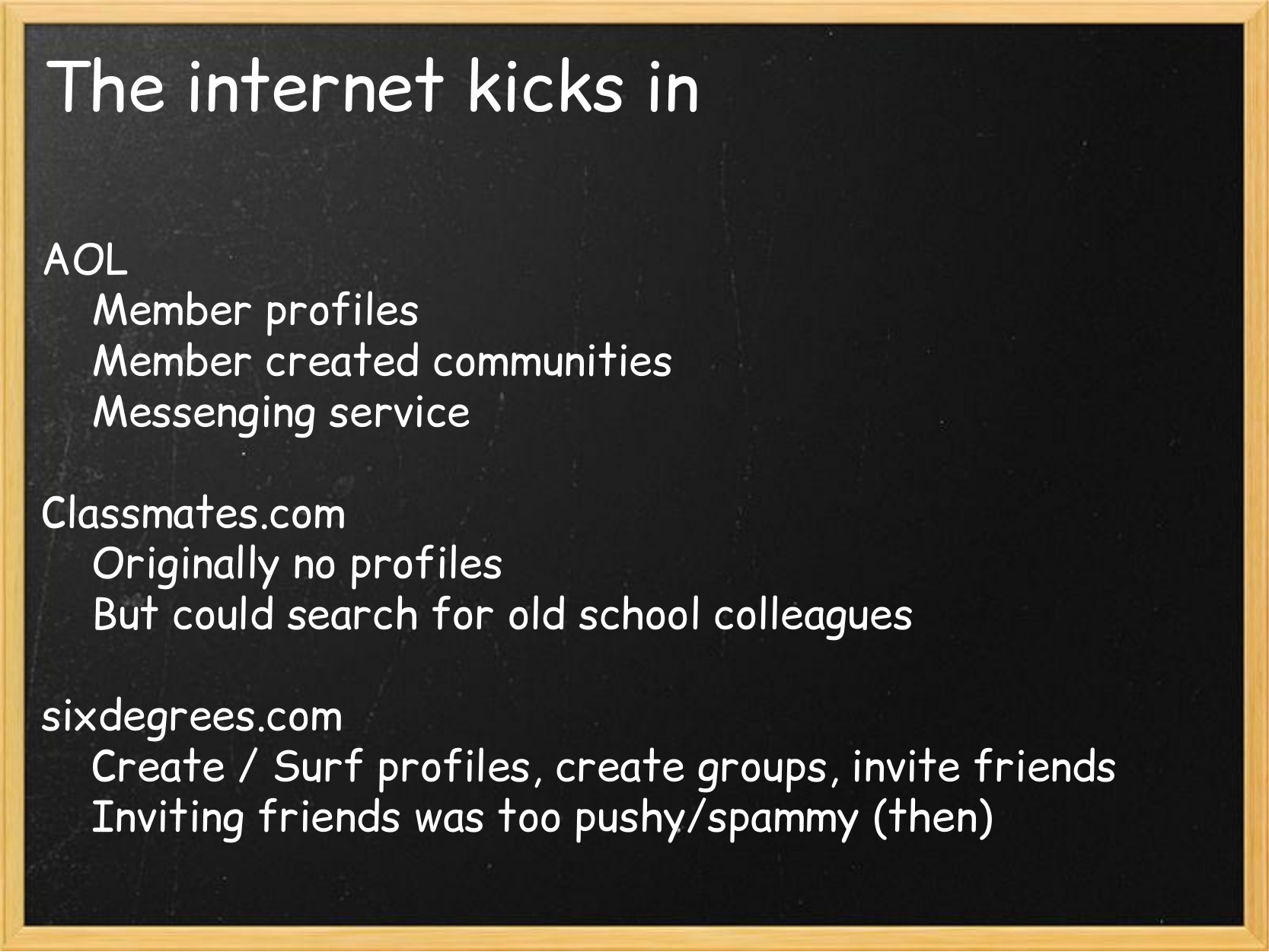

# The internet kicks in
AOL
    Member profiles
    Member created communities
    Messenging service

Classmates.com
    Originally no profiles
    But could search for old school colleagues

sixdegrees.com
    Create / Surf profiles, create groups, invite friends
    Inviting friends was too pushy/spammy (then)